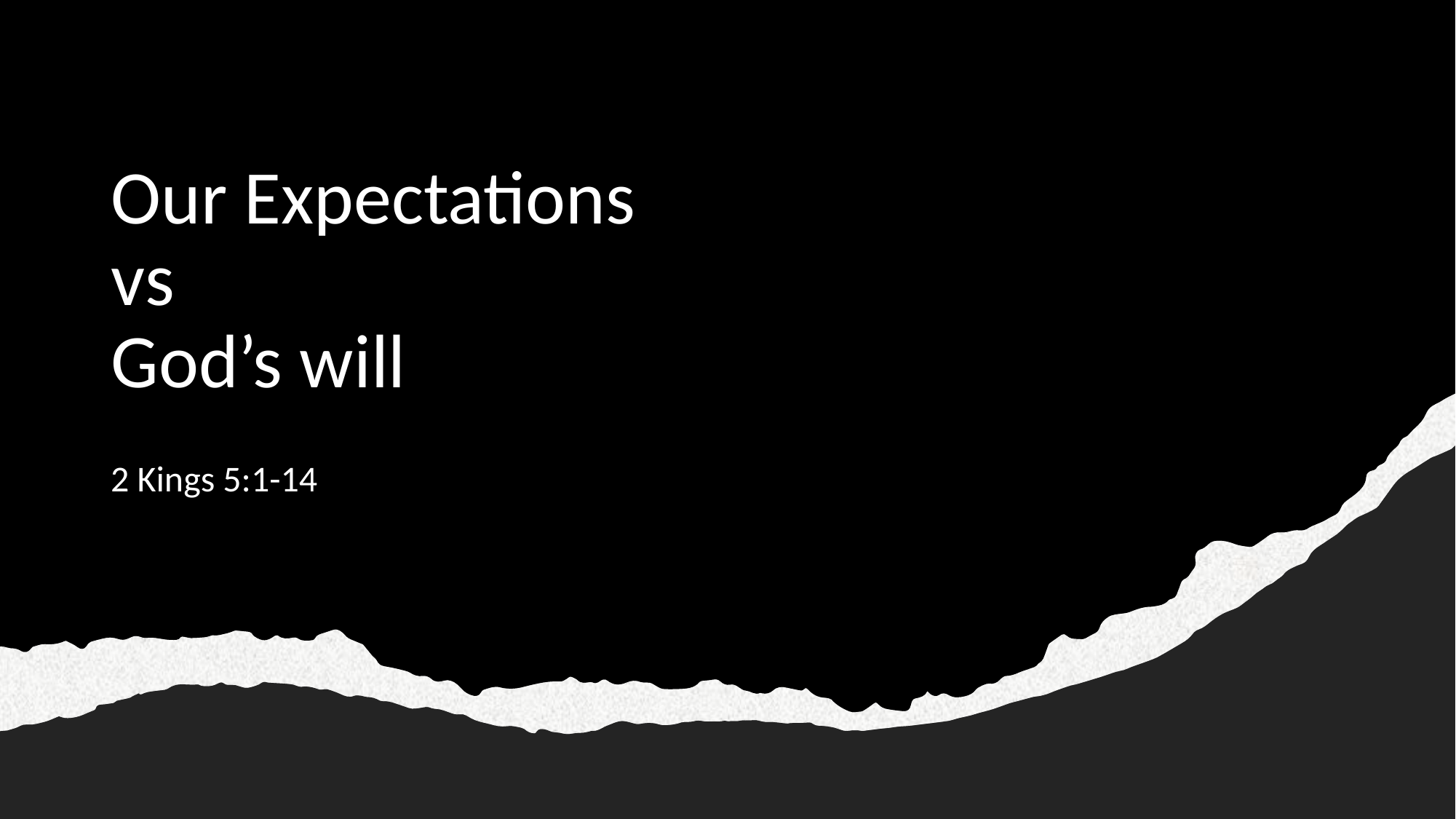

# Our Expectations vs God’s will

2 Kings 5:1-14